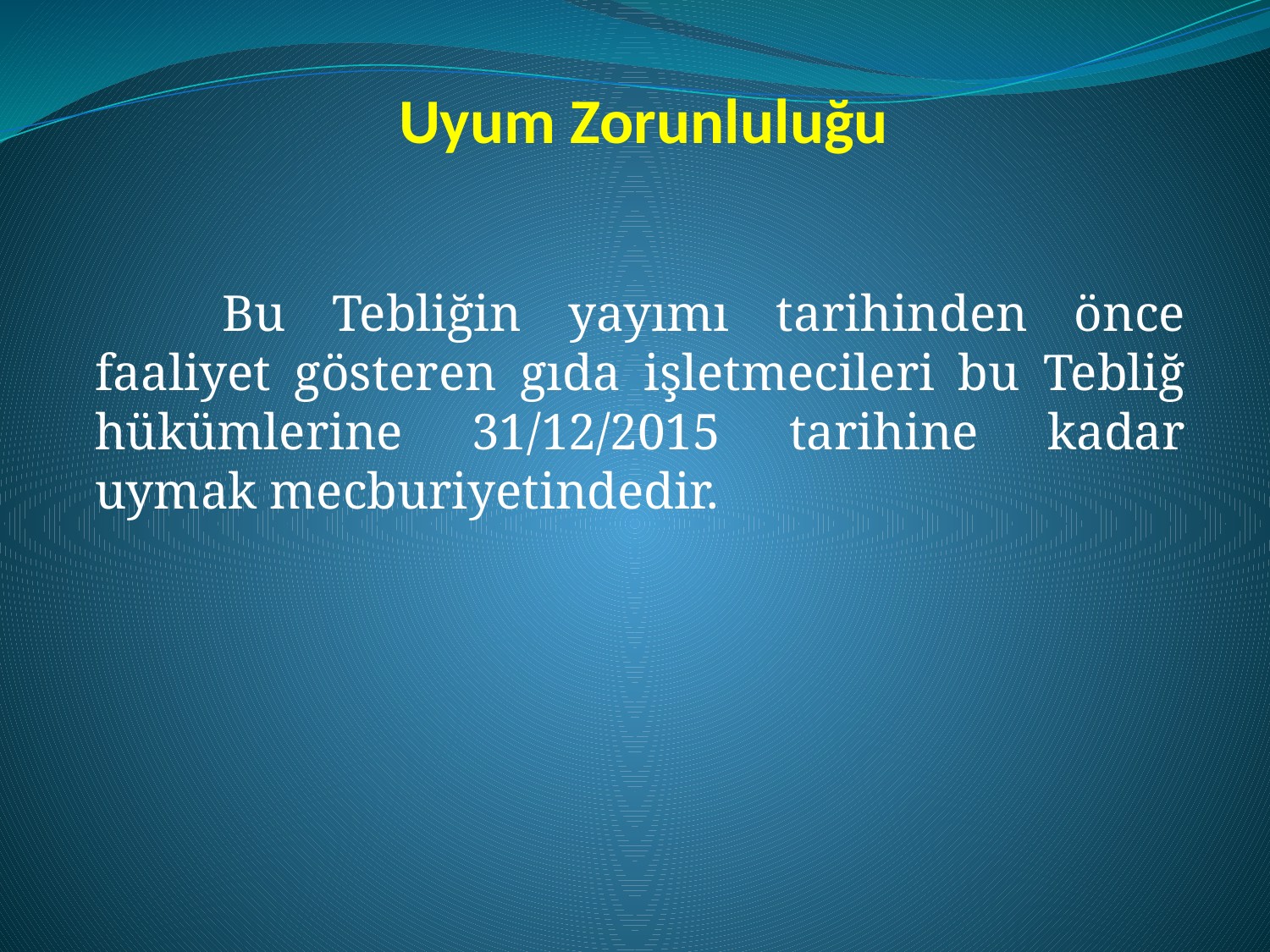

Uyum Zorunluluğu
	Bu Tebliğin yayımı tarihinden önce faaliyet gösteren gıda işletmecileri bu Tebliğ hükümlerine 31/12/2015 tarihine kadar uymak mecburiyetindedir.